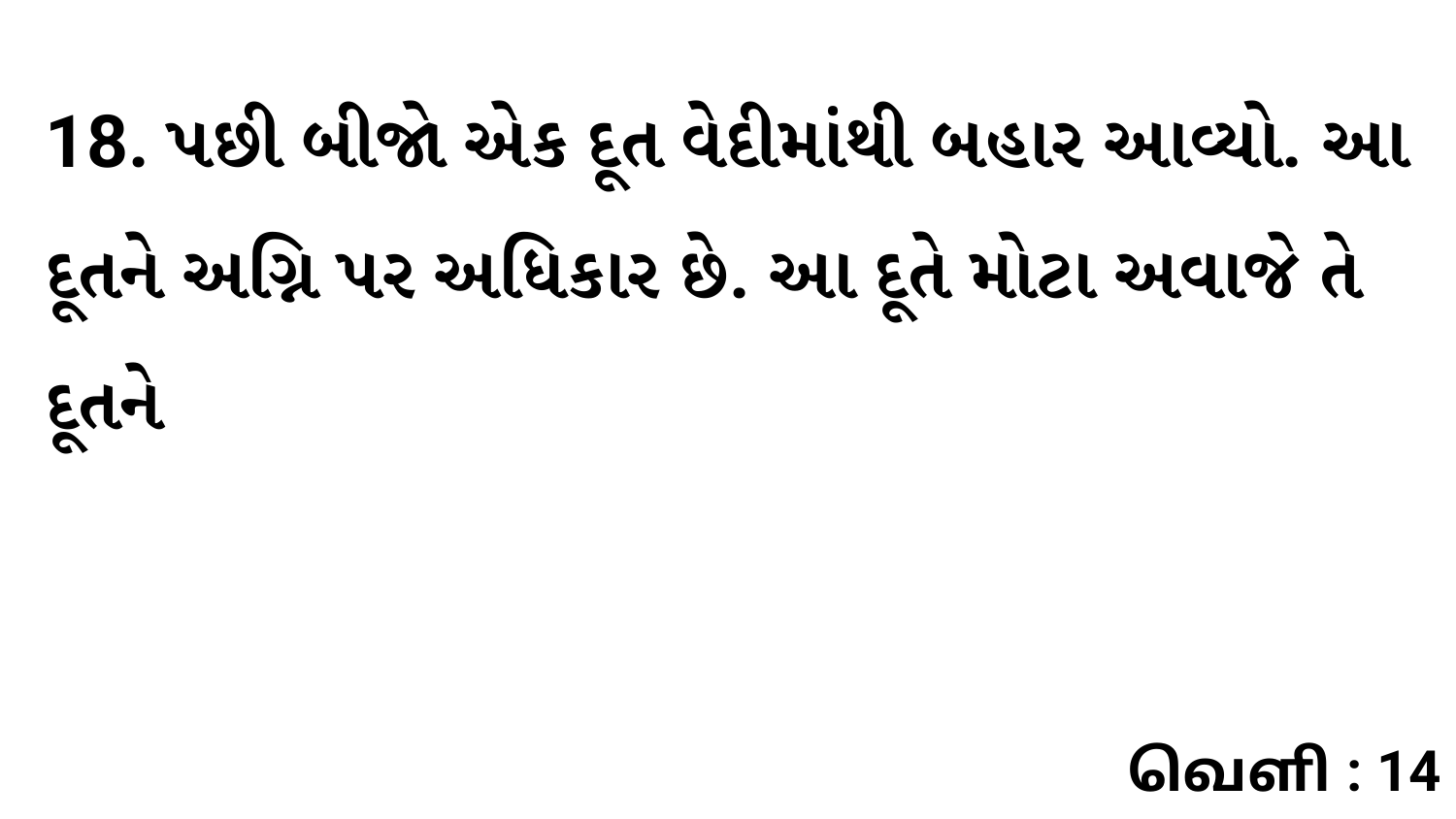

18. પછી બીજો એક દૂત વેદીમાંથી બહાર આવ્યો. આ દૂતને અગ્નિ પર અધિકાર છે. આ દૂતે મોટા અવાજે તે દૂતને
வெளி : 14